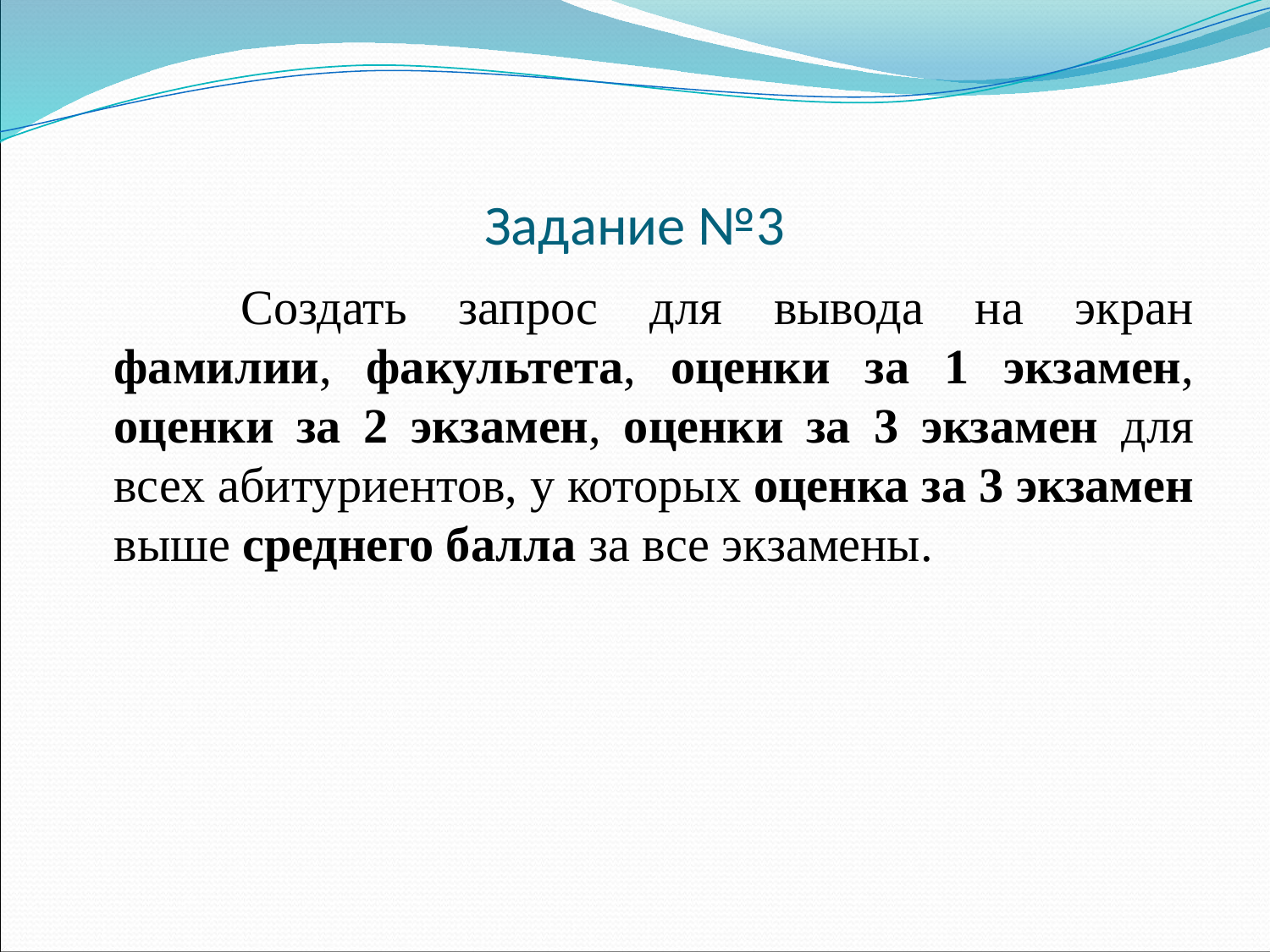

# Задание №3
		Создать запрос для вывода на экран фамилии, факультета, оценки за 1 экзамен, оценки за 2 экзамен, оценки за 3 экзамен для всех абитуриентов, у которых оценка за 3 экзамен выше среднего балла за все экзамены.